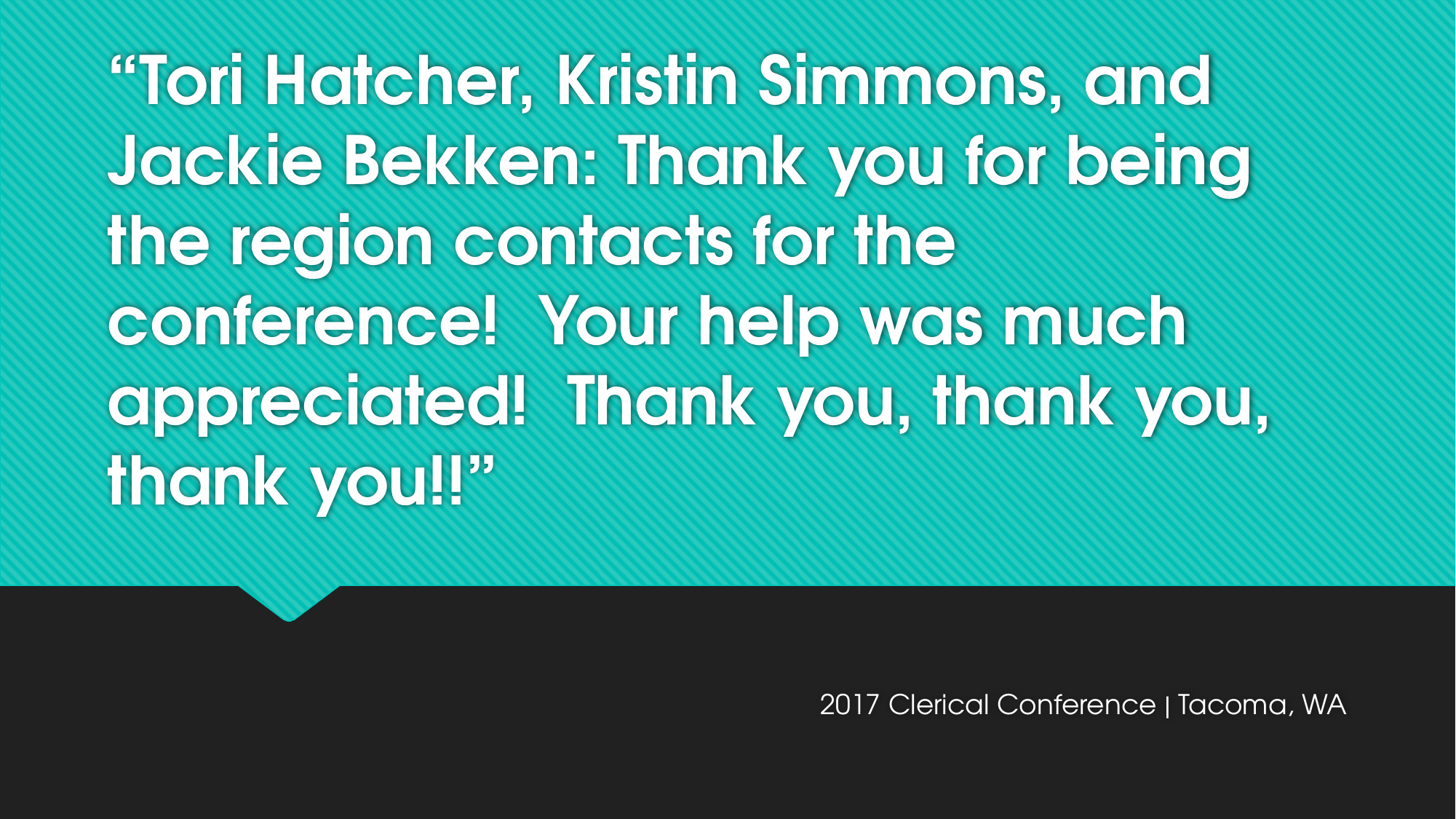

# “Tori Hatcher, Kristin Simmons, and Jackie Bekken: Thank you for being the region contacts for the conference!  Your help was much appreciated!  Thank you, thank you, thank you!!”
2017 Clerical Conference | Tacoma, WA